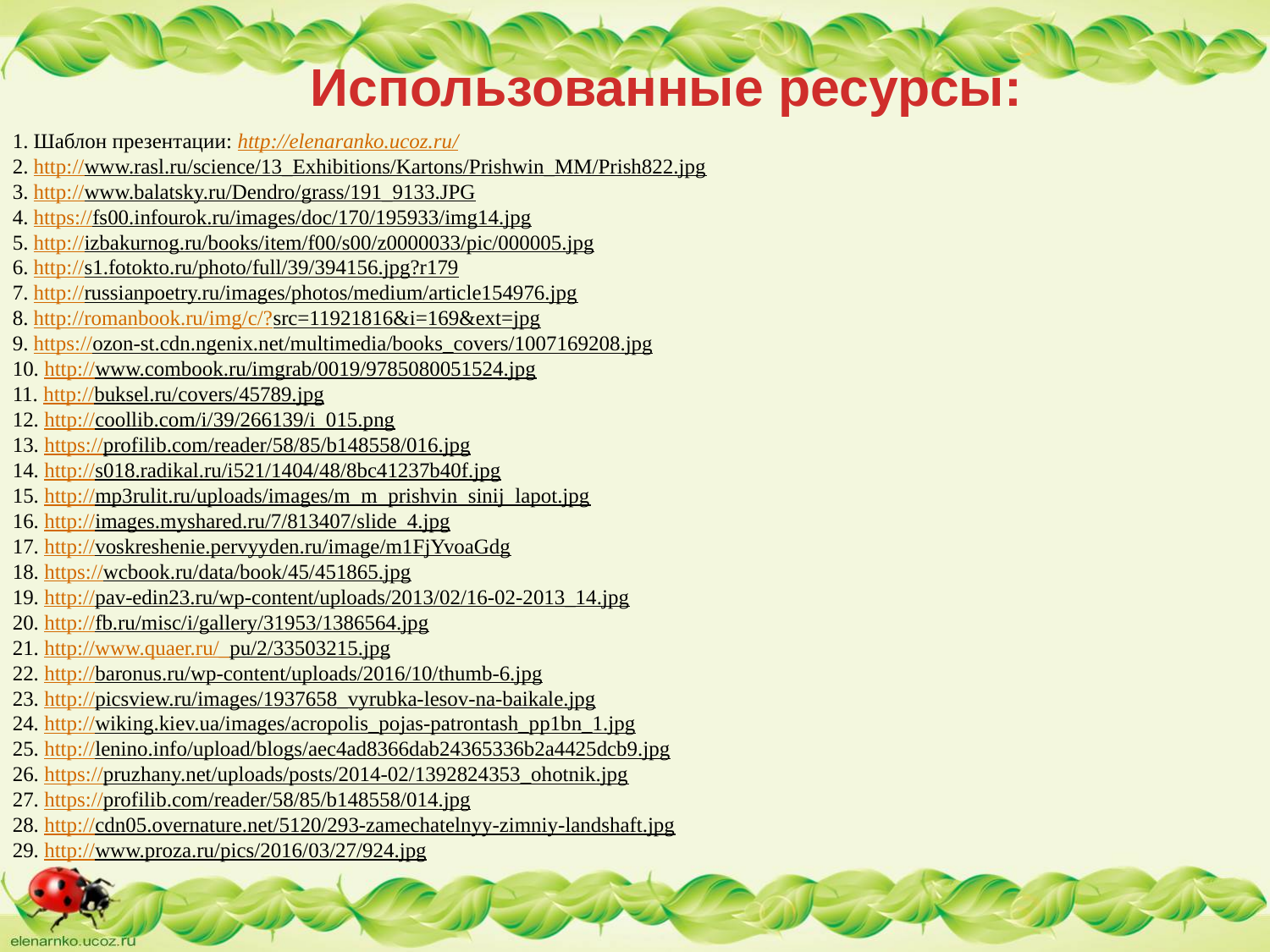

Использованные ресурсы:
1. Шаблон презентации: http://elenaranko.ucoz.ru/
2. http://www.rasl.ru/science/13_Exhibitions/Kartons/Prishwin_MM/Prish822.jpg
3. http://www.balatsky.ru/Dendro/grass/191_9133.JPG
4. https://fs00.infourok.ru/images/doc/170/195933/img14.jpg
5. http://izbakurnog.ru/books/item/f00/s00/z0000033/pic/000005.jpg
6. http://s1.fotokto.ru/photo/full/39/394156.jpg?r179
7. http://russianpoetry.ru/images/photos/medium/article154976.jpg
8. http://romanbook.ru/img/c/?src=11921816&i=169&ext=jpg
9. https://ozon-st.cdn.ngenix.net/multimedia/books_covers/1007169208.jpg
10. http://www.combook.ru/imgrab/0019/9785080051524.jpg
11. http://buksel.ru/covers/45789.jpg
12. http://coollib.com/i/39/266139/i_015.png
13. https://profilib.com/reader/58/85/b148558/016.jpg
14. http://s018.radikal.ru/i521/1404/48/8bc41237b40f.jpg
15. http://mp3rulit.ru/uploads/images/m_m_prishvin_sinij_lapot.jpg
16. http://images.myshared.ru/7/813407/slide_4.jpg
17. http://voskreshenie.pervyyden.ru/image/m1FjYvoaGdg
18. https://wcbook.ru/data/book/45/451865.jpg
19. http://pav-edin23.ru/wp-content/uploads/2013/02/16-02-2013_14.jpg
20. http://fb.ru/misc/i/gallery/31953/1386564.jpg
21. http://www.quaer.ru/_pu/2/33503215.jpg
22. http://baronus.ru/wp-content/uploads/2016/10/thumb-6.jpg
23. http://picsview.ru/images/1937658_vyrubka-lesov-na-baikale.jpg
24. http://wiking.kiev.ua/images/acropolis_pojas-patrontash_pp1bn_1.jpg
25. http://lenino.info/upload/blogs/aec4ad8366dab24365336b2a4425dcb9.jpg
26. https://pruzhany.net/uploads/posts/2014-02/1392824353_ohotnik.jpg
27. https://profilib.com/reader/58/85/b148558/014.jpg
28. http://cdn05.overnature.net/5120/293-zamechatelnyy-zimniy-landshaft.jpg
29. http://www.proza.ru/pics/2016/03/27/924.jpg